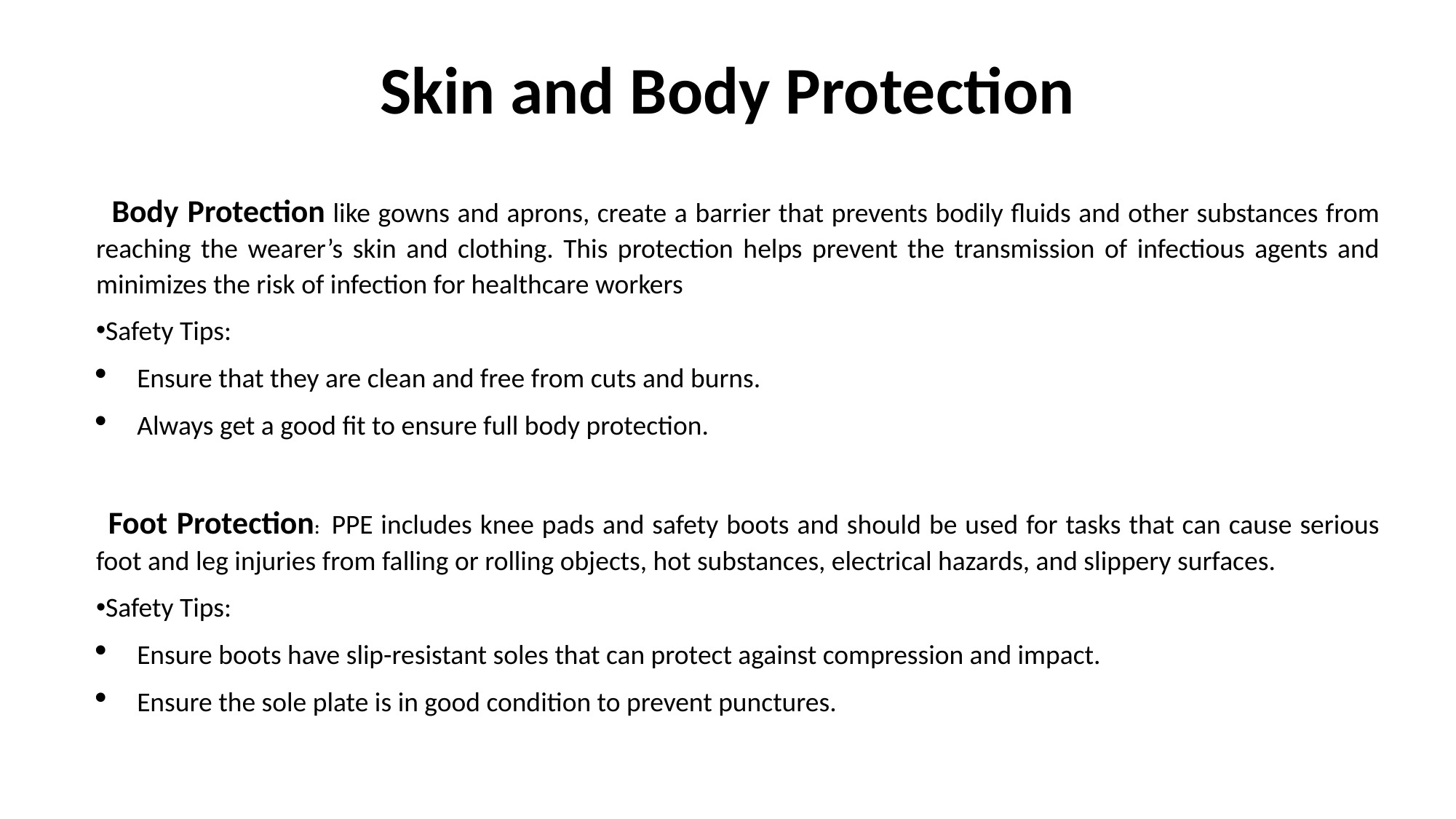

# Skin and Body Protection
  Body Protection like gowns and aprons, create a barrier that prevents bodily fluids and other substances from reaching the wearer’s skin and clothing. This protection helps prevent the transmission of infectious agents and minimizes the risk of infection for healthcare workers
Safety Tips:
Ensure that they are clean and free from cuts and burns.
Always get a good fit to ensure full body protection.

  Foot Protection:  PPE includes knee pads and safety boots and should be used for tasks that can cause serious foot and leg injuries from falling or rolling objects, hot substances, electrical hazards, and slippery surfaces.
Safety Tips:
Ensure boots have slip-resistant soles that can protect against compression and impact.
Ensure the sole plate is in good condition to prevent punctures.